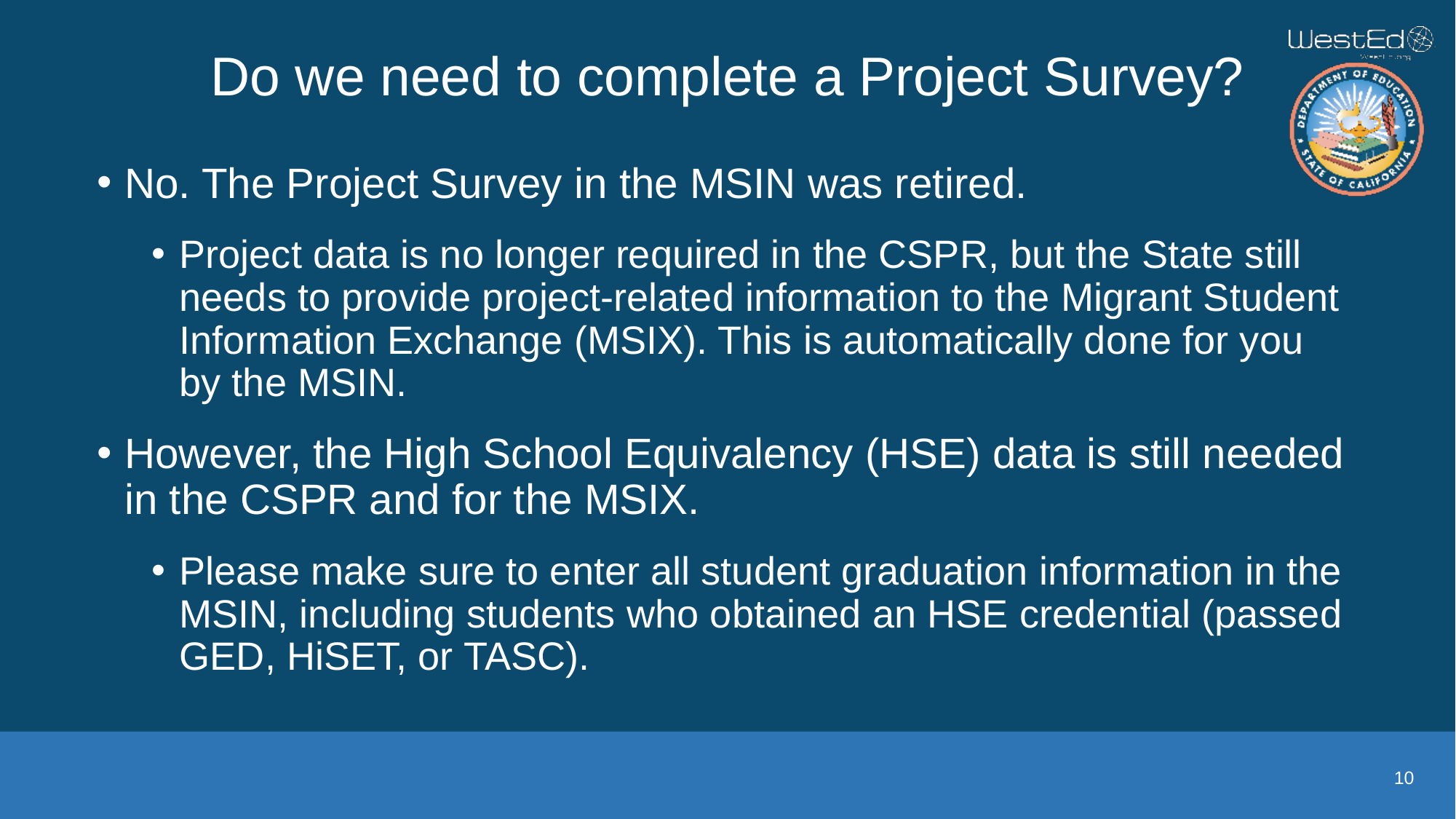

# Do we need to complete a Project Survey?
No. The Project Survey in the MSIN was retired.
Project data is no longer required in the CSPR, but the State still needs to provide project-related information to the Migrant Student Information Exchange (MSIX). This is automatically done for you by the MSIN.
However, the High School Equivalency (HSE) data is still needed in the CSPR and for the MSIX.
Please make sure to enter all student graduation information in the MSIN, including students who obtained an HSE credential (passed GED, HiSET, or TASC).